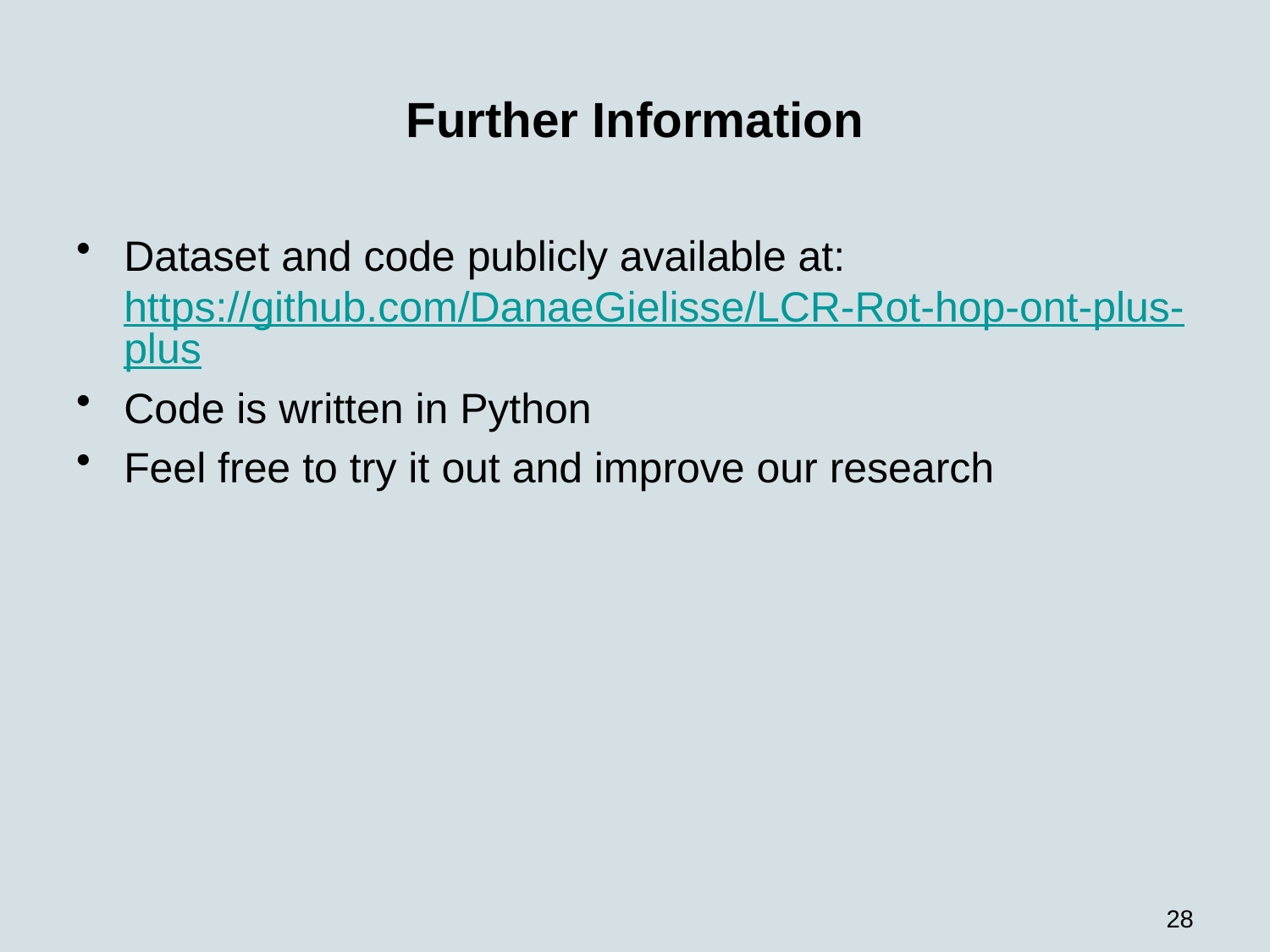

# Further Information
Dataset and code publicly available at: https://github.com/DanaeGielisse/LCR-Rot-hop-ont-plus-plus
Code is written in Python
Feel free to try it out and improve our research

28